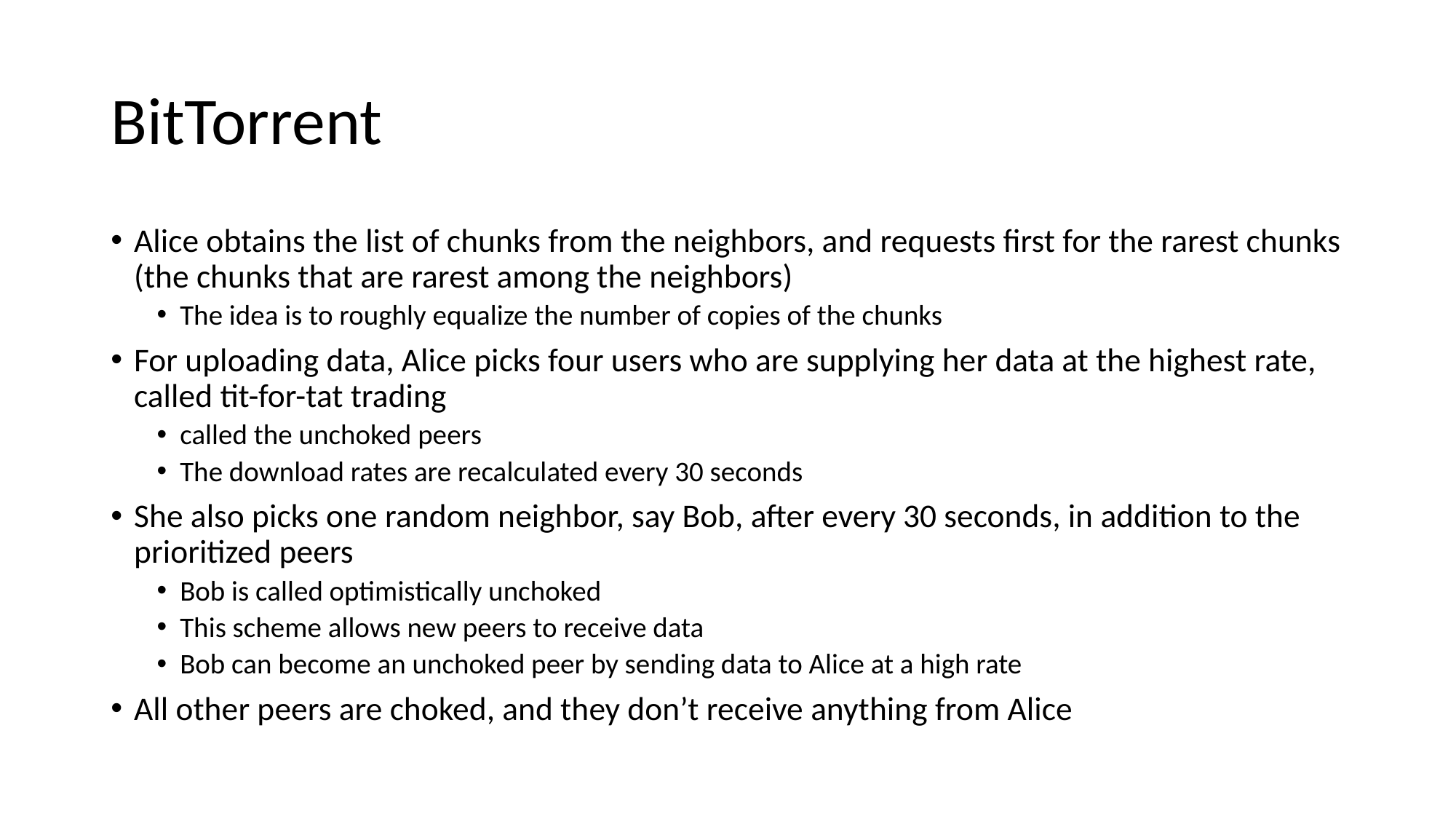

# BitTorrent
Alice obtains the list of chunks from the neighbors, and requests first for the rarest chunks (the chunks that are rarest among the neighbors)
The idea is to roughly equalize the number of copies of the chunks
For uploading data, Alice picks four users who are supplying her data at the highest rate, called tit-for-tat trading
called the unchoked peers
The download rates are recalculated every 30 seconds
She also picks one random neighbor, say Bob, after every 30 seconds, in addition to the prioritized peers
Bob is called optimistically unchoked
This scheme allows new peers to receive data
Bob can become an unchoked peer by sending data to Alice at a high rate
All other peers are choked, and they don’t receive anything from Alice